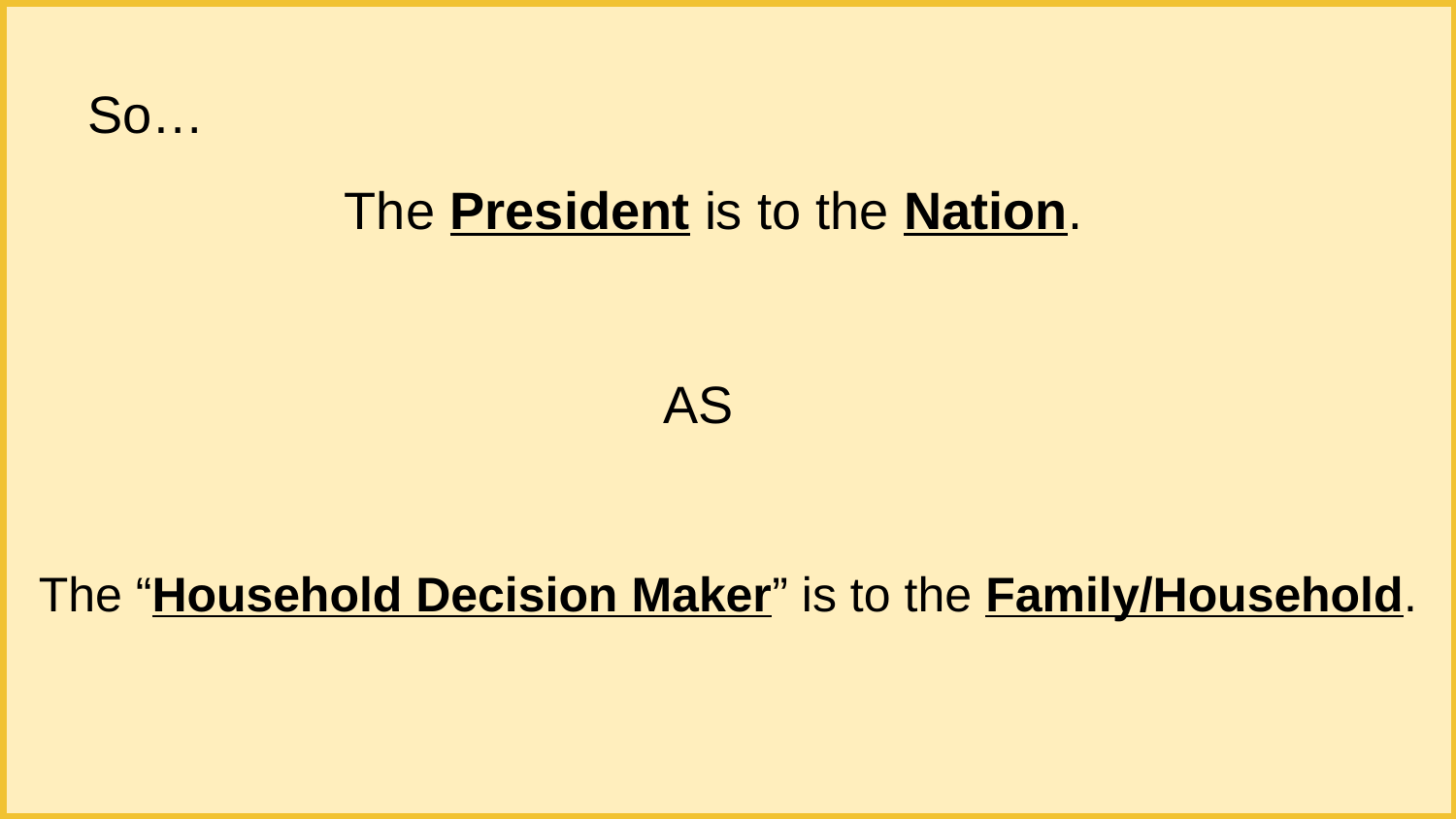

So…
The President is to the Nation.

AS

The “Household Decision Maker” is to the Family/Household.